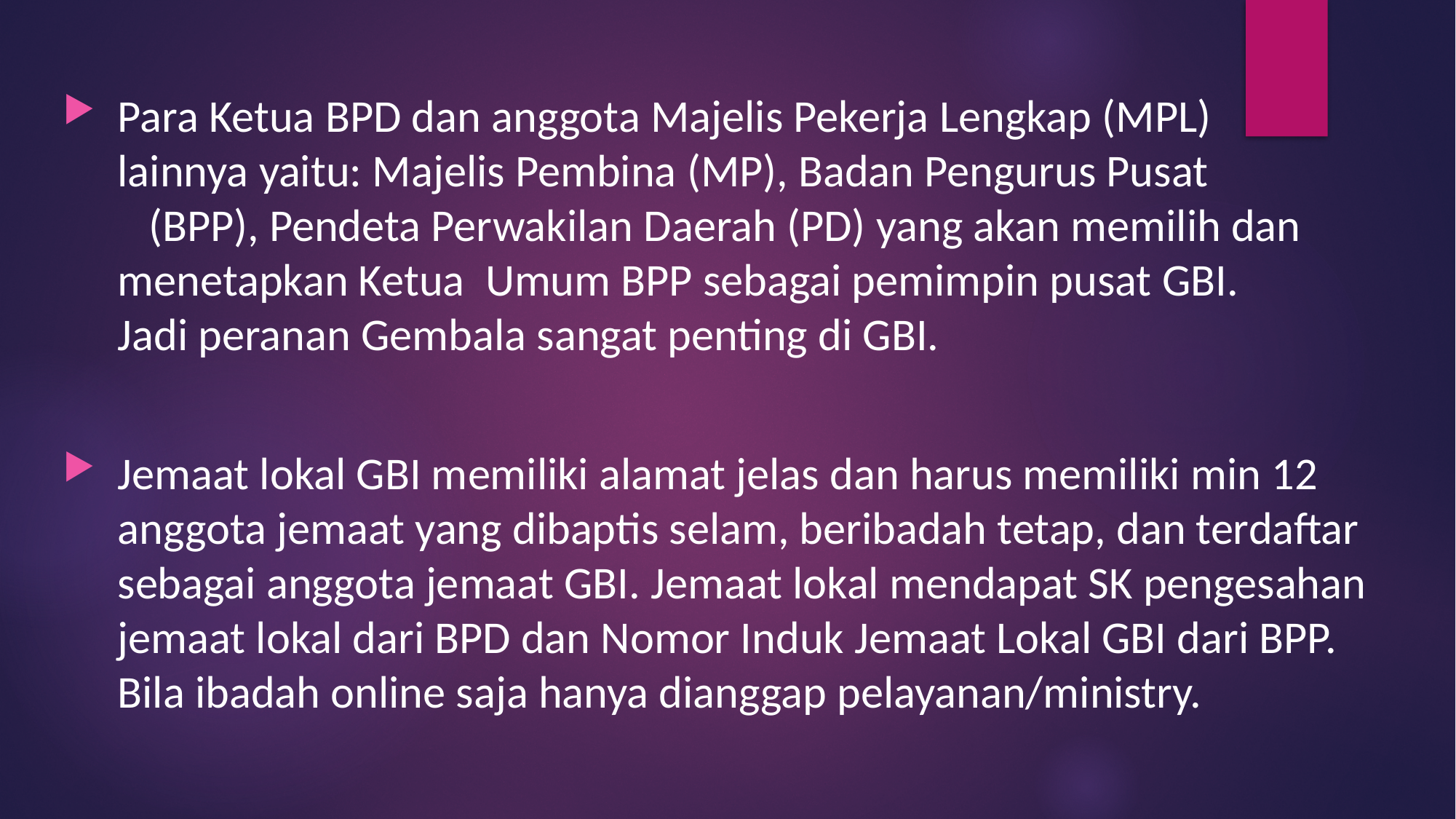

Para Ketua BPD dan anggota Majelis Pekerja Lengkap (MPL)                 lainnya yaitu: Majelis Pembina (MP), Badan Pengurus Pusat                     (BPP), Pendeta Perwakilan Daerah (PD) yang akan memilih dan menetapkan Ketua  Umum BPP sebagai pemimpin pusat GBI.           Jadi peranan Gembala sangat penting di GBI.

Jemaat lokal GBI memiliki alamat jelas dan harus memiliki min 12 anggota jemaat yang dibaptis selam, beribadah tetap, dan terdaftar sebagai anggota jemaat GBI. Jemaat lokal mendapat SK pengesahan jemaat lokal dari BPD dan Nomor Induk Jemaat Lokal GBI dari BPP. Bila ibadah online saja hanya dianggap pelayanan/ministry.